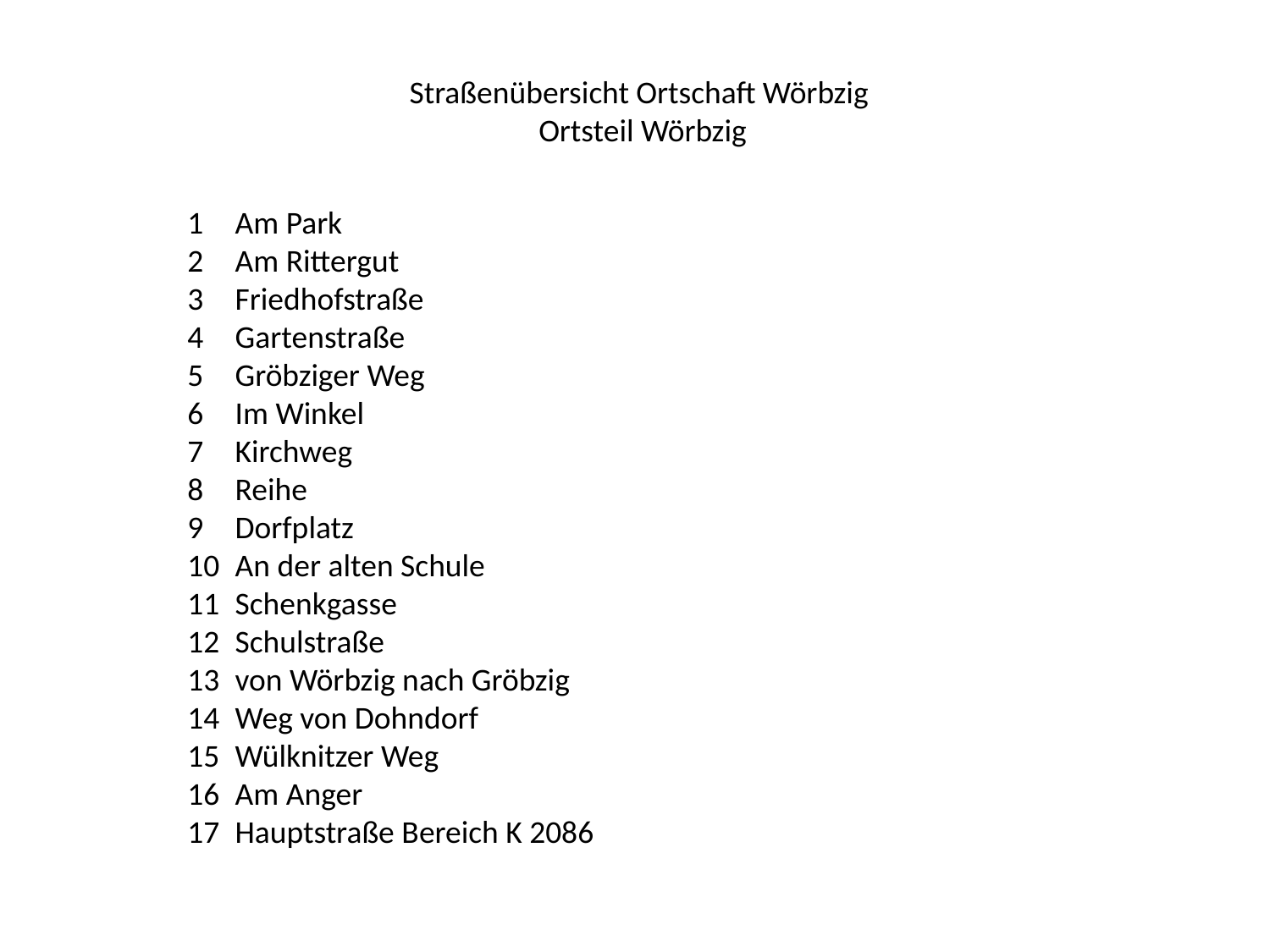

Straßenübersicht Ortschaft Wörbzig
 Ortsteil Wörbzig
Am Park
Am Rittergut
Friedhofstraße
Gartenstraße
Gröbziger Weg
Im Winkel
Kirchweg
Reihe
Dorfplatz
An der alten Schule
Schenkgasse
Schulstraße
von Wörbzig nach Gröbzig
Weg von Dohndorf
Wülknitzer Weg
Am Anger
Hauptstraße Bereich K 2086